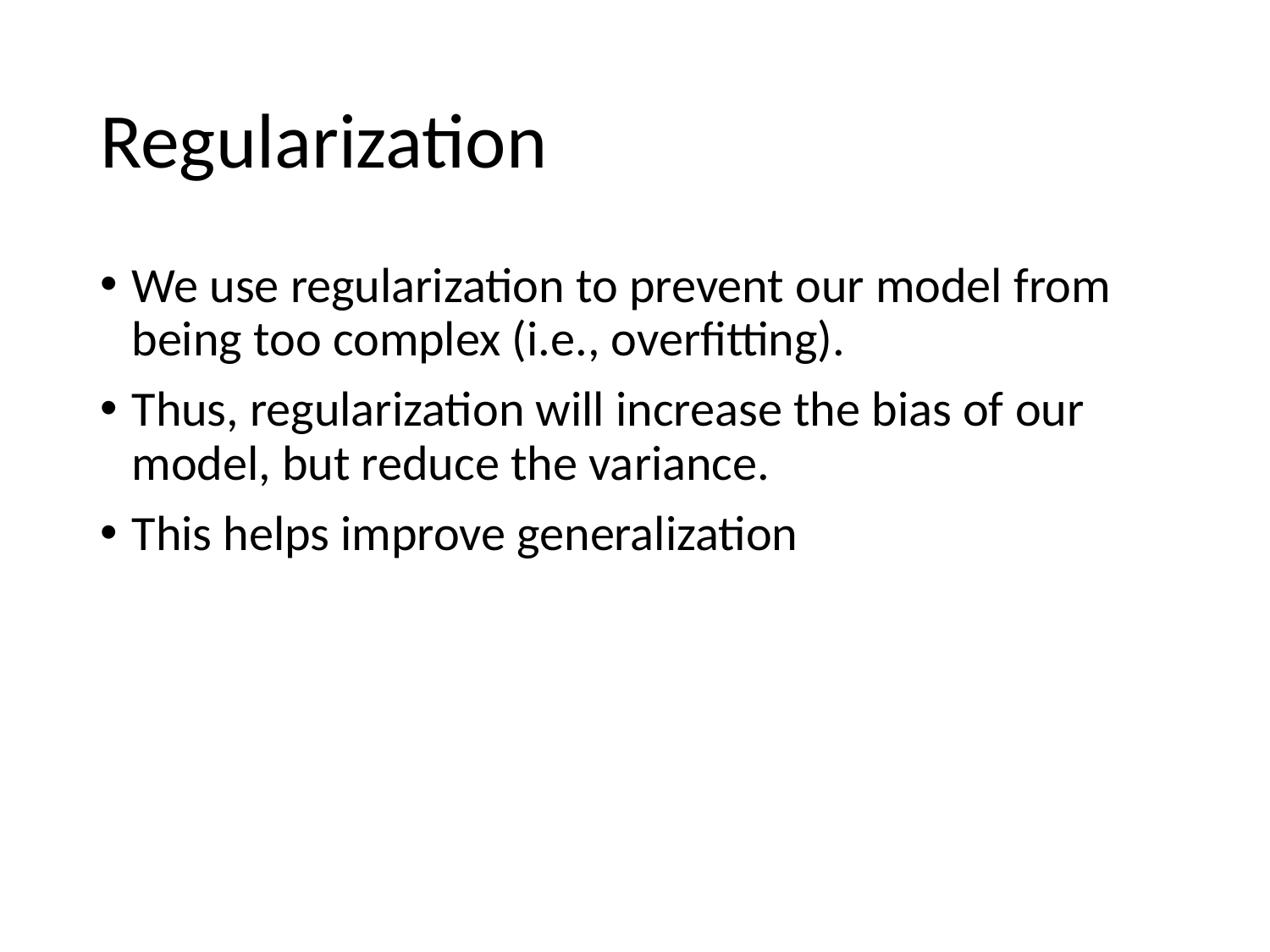

# Regularization
We use regularization to prevent our model from being too complex (i.e., overfitting).
Thus, regularization will increase the bias of our model, but reduce the variance.
This helps improve generalization